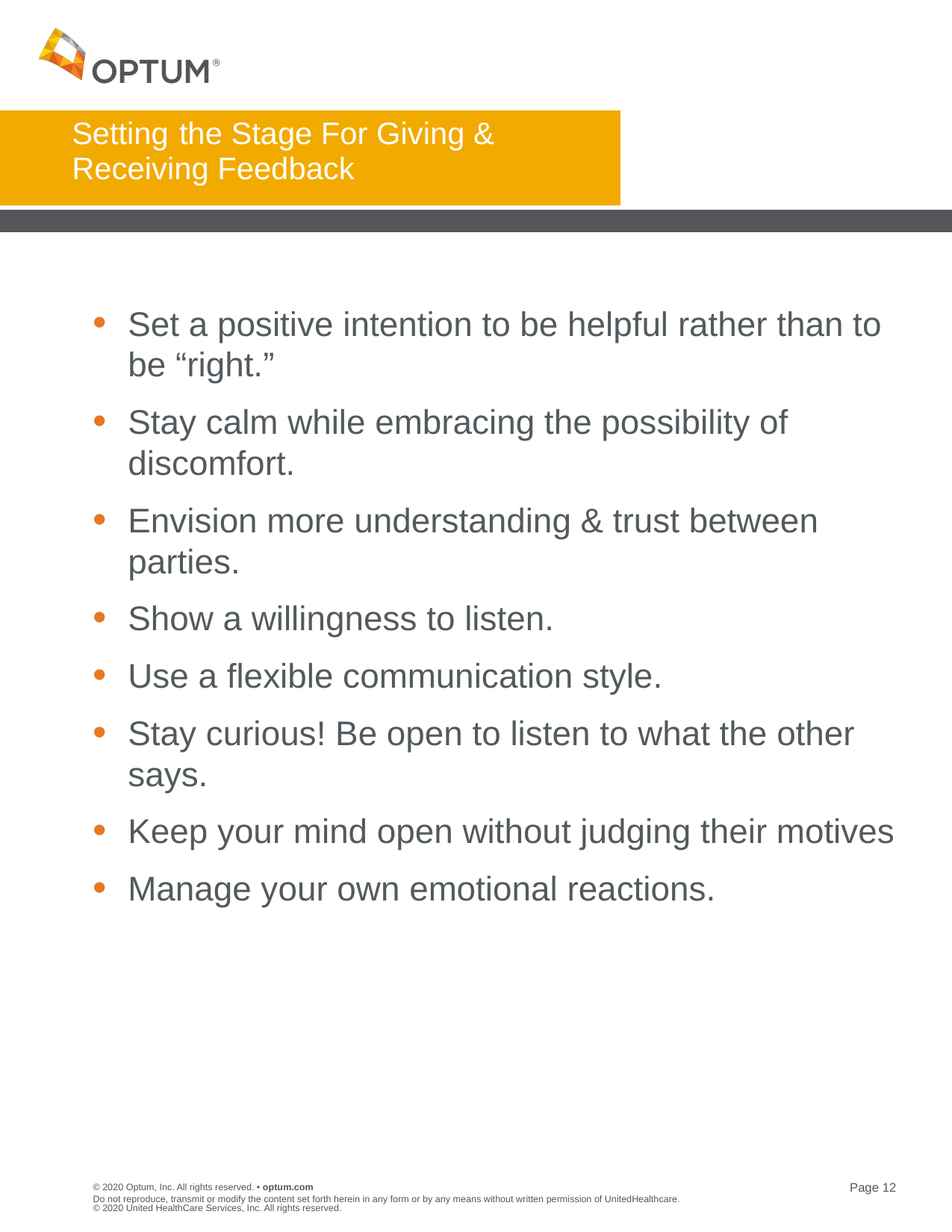

# Setting the Stage For Giving & Receiving Feedback
Set a positive intention to be helpful rather than to be “right.”
Stay calm while embracing the possibility of discomfort.
Envision more understanding & trust between parties.
Show a willingness to listen.
Use a flexible communication style.
Stay curious! Be open to listen to what the other says.
Keep your mind open without judging their motives
Manage your own emotional reactions.

Do not reproduce, transmit or modify the content set forth herein in any form or by any means without written permission of UnitedHealthcare. © 2020 United HealthCare Services, Inc. All rights reserved.